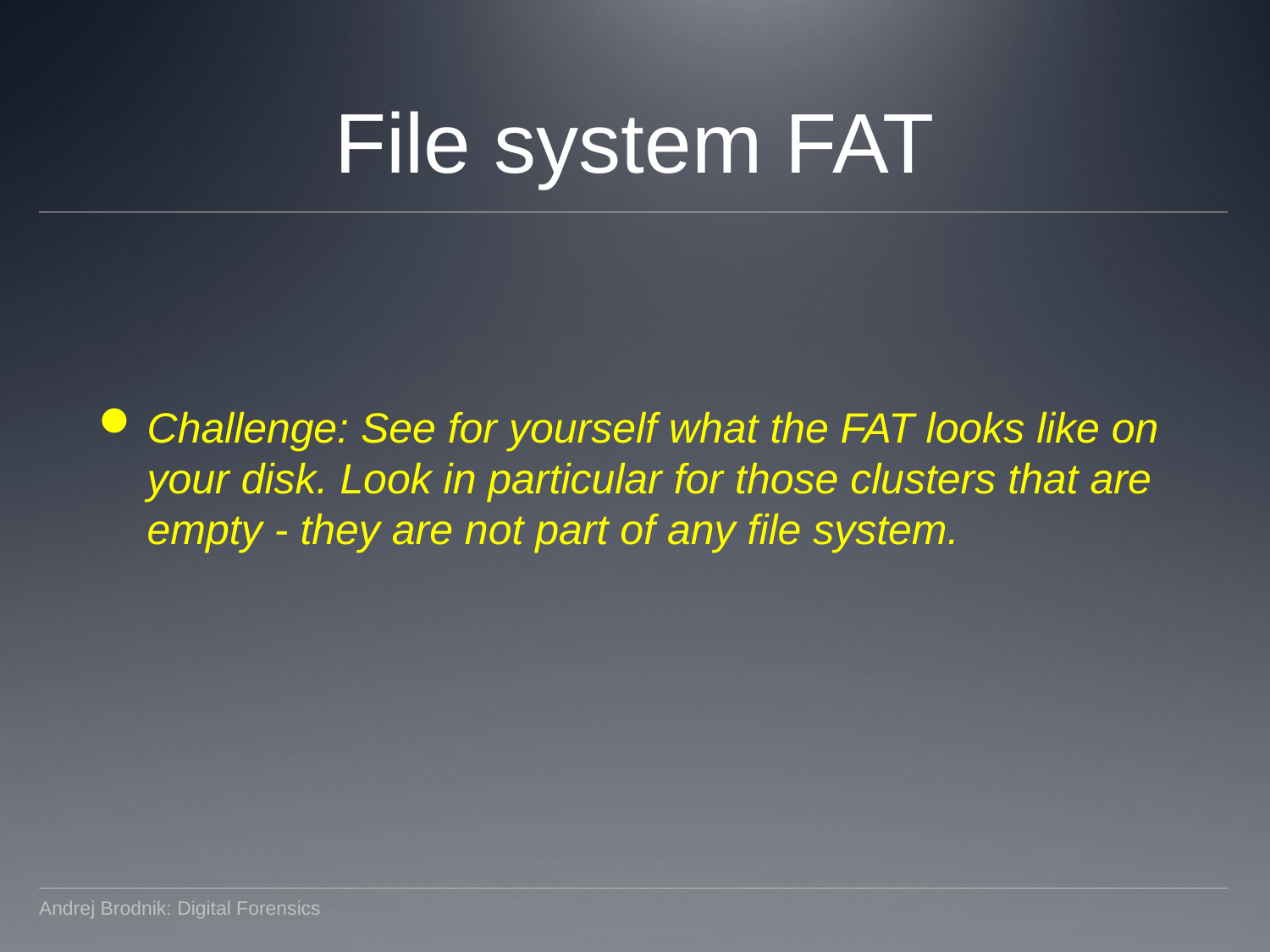

# File system FAT

Challenge: See for yourself what the FAT looks like on your disk. Look in particular for those clusters that are empty - they are not part of any file system.
Andrej Brodnik: Digital Forensics